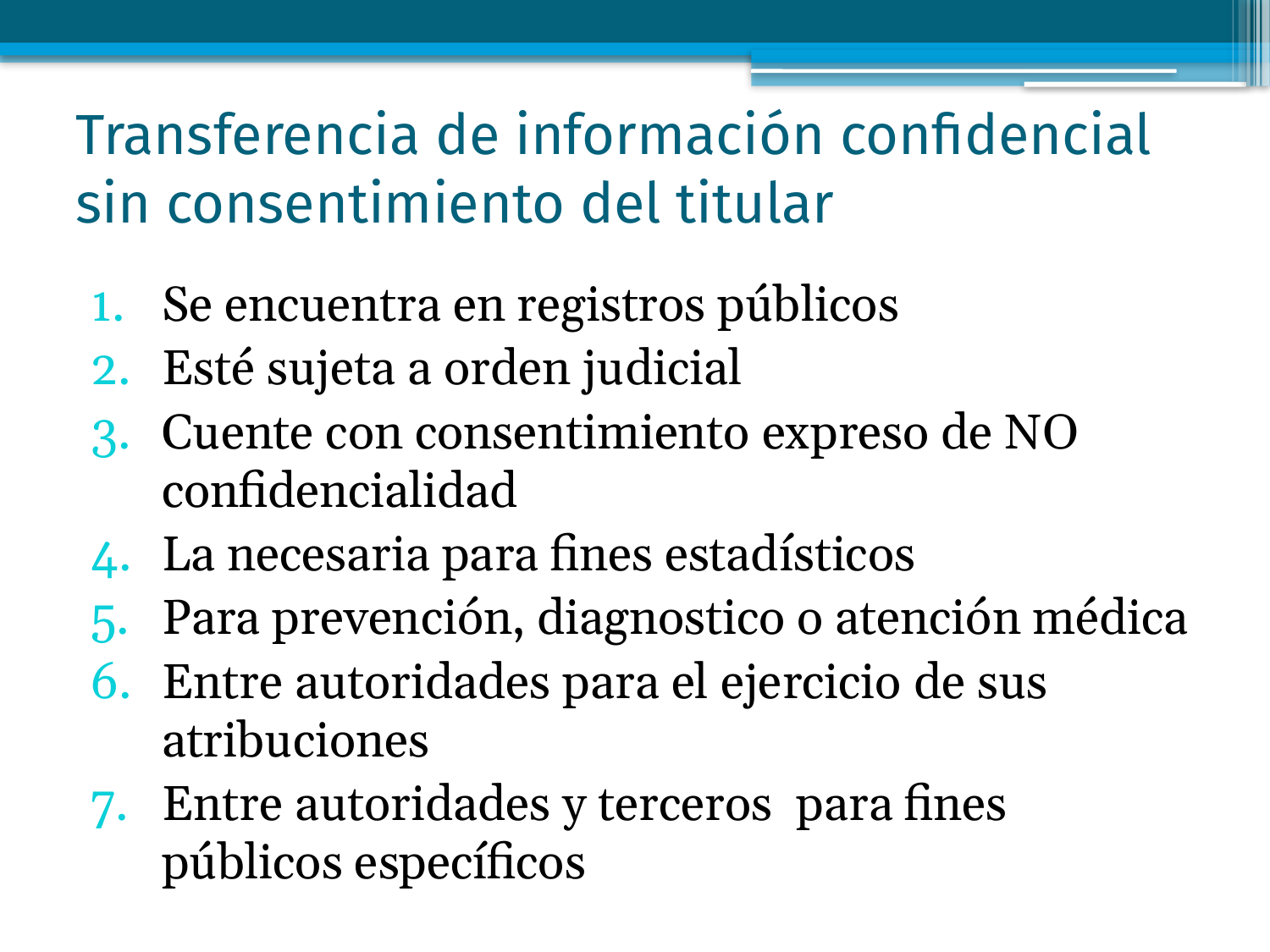

# Transferencia de información confidencial sin consentimiento del titular
Se encuentra en registros públicos
Esté sujeta a orden judicial
Cuente con consentimiento expreso de NO confidencialidad
La necesaria para fines estadísticos
Para prevención, diagnostico o atención médica
Entre autoridades para el ejercicio de sus atribuciones
Entre autoridades y terceros  para fines públicos específicos